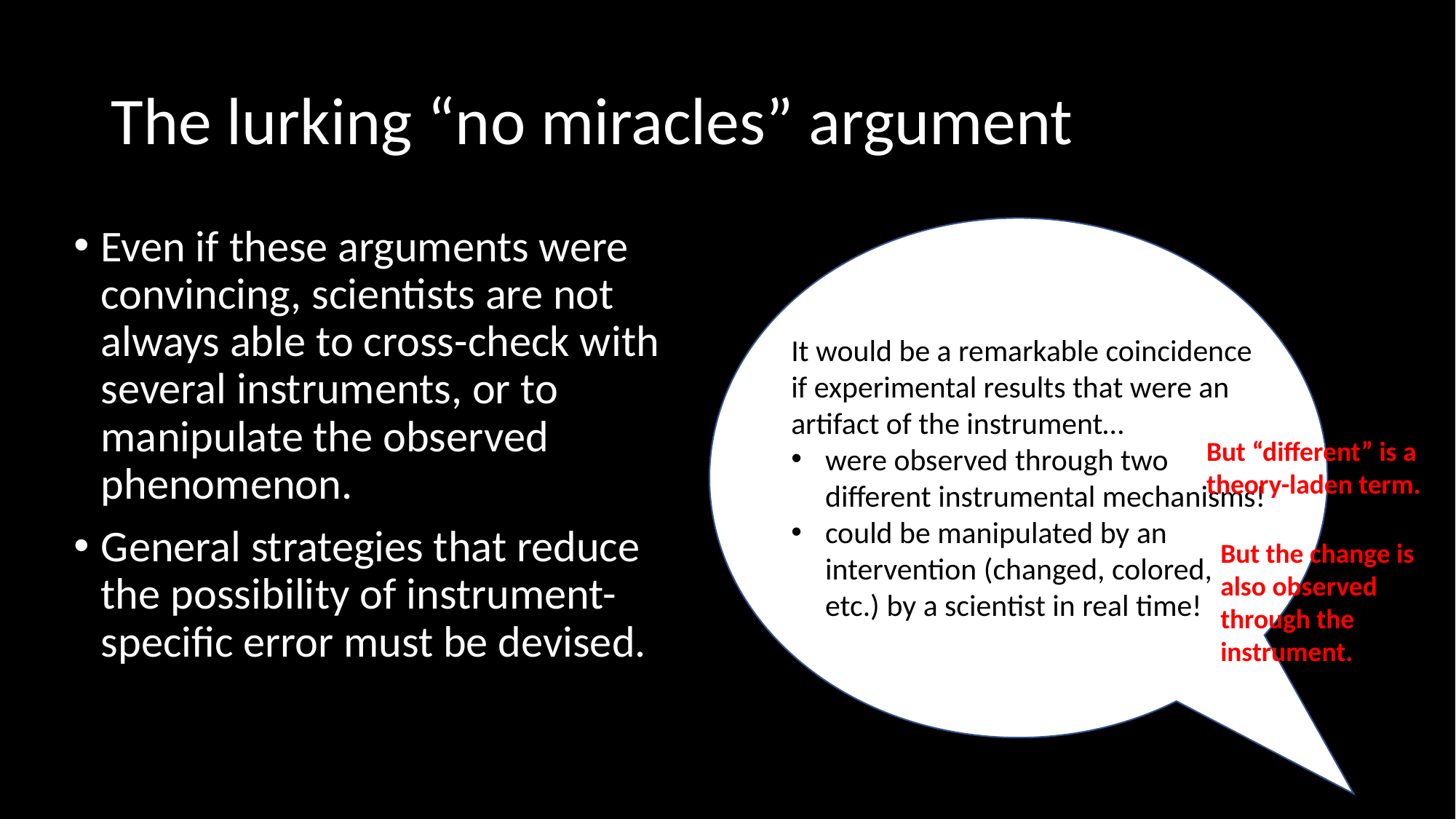

# The lurking “no miracles” argument

Even if these arguments were convincing, scientists are not always able to cross-check with several instruments, or to manipulate the observed phenomenon.
General strategies that reduce the possibility of instrument-specific error must be devised.
It would be a remarkable coincidence if experimental results that were an artifact of the instrument…
were observed through two different instrumental mechanisms!
could be manipulated by an intervention (changed, colored, etc.) by a scientist in real time!
But “different” is a theory-laden term.
But the change is also observed through the instrument.